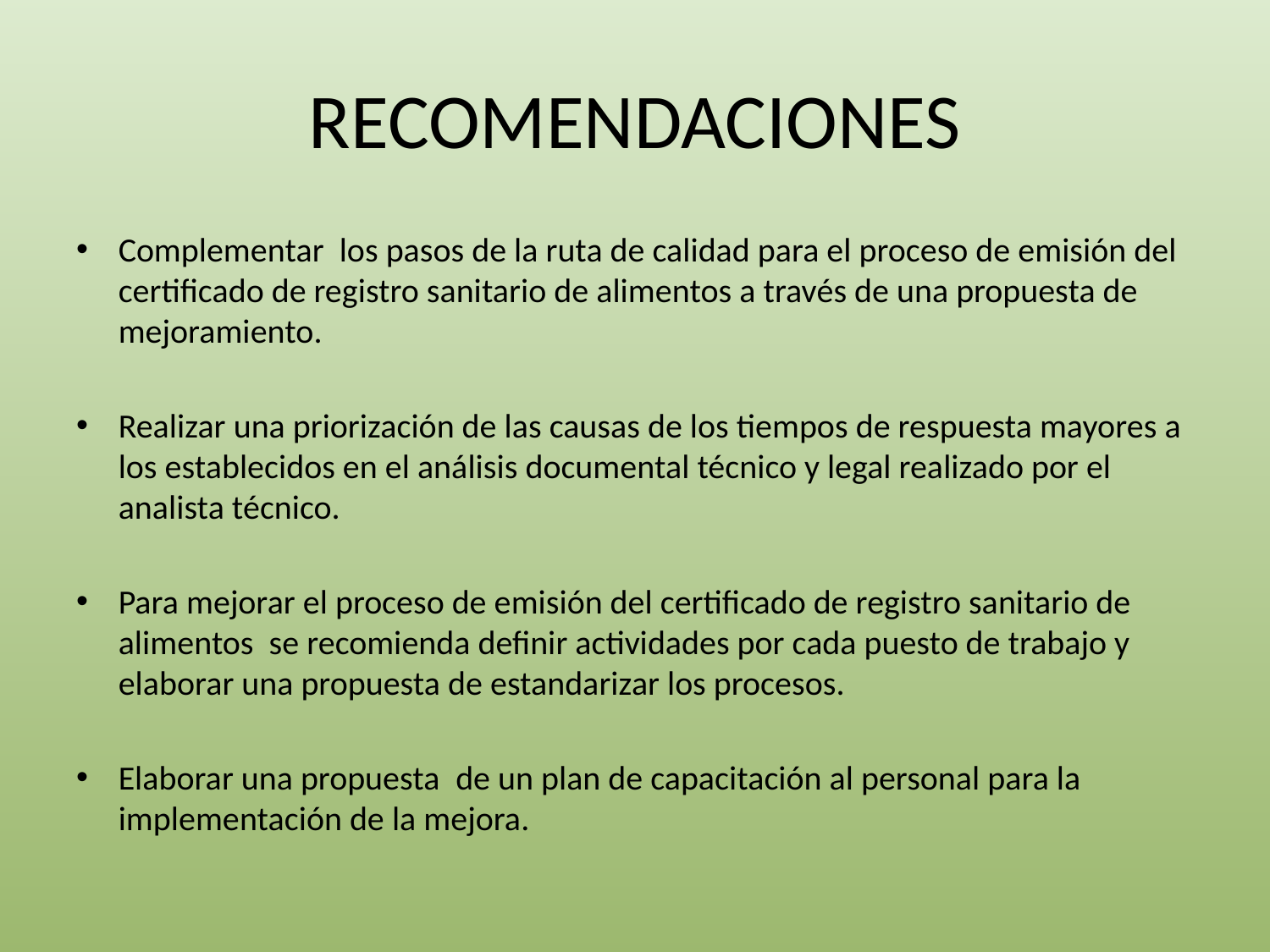

# RECOMENDACIONES
Complementar  los pasos de la ruta de calidad para el proceso de emisión del certificado de registro sanitario de alimentos a través de una propuesta de mejoramiento.

Realizar una priorización de las causas de los tiempos de respuesta mayores a los establecidos en el análisis documental técnico y legal realizado por el analista técnico.

Para mejorar el proceso de emisión del certificado de registro sanitario de alimentos  se recomienda definir actividades por cada puesto de trabajo y elaborar una propuesta de estandarizar los procesos.

Elaborar una propuesta  de un plan de capacitación al personal para la implementación de la mejora.